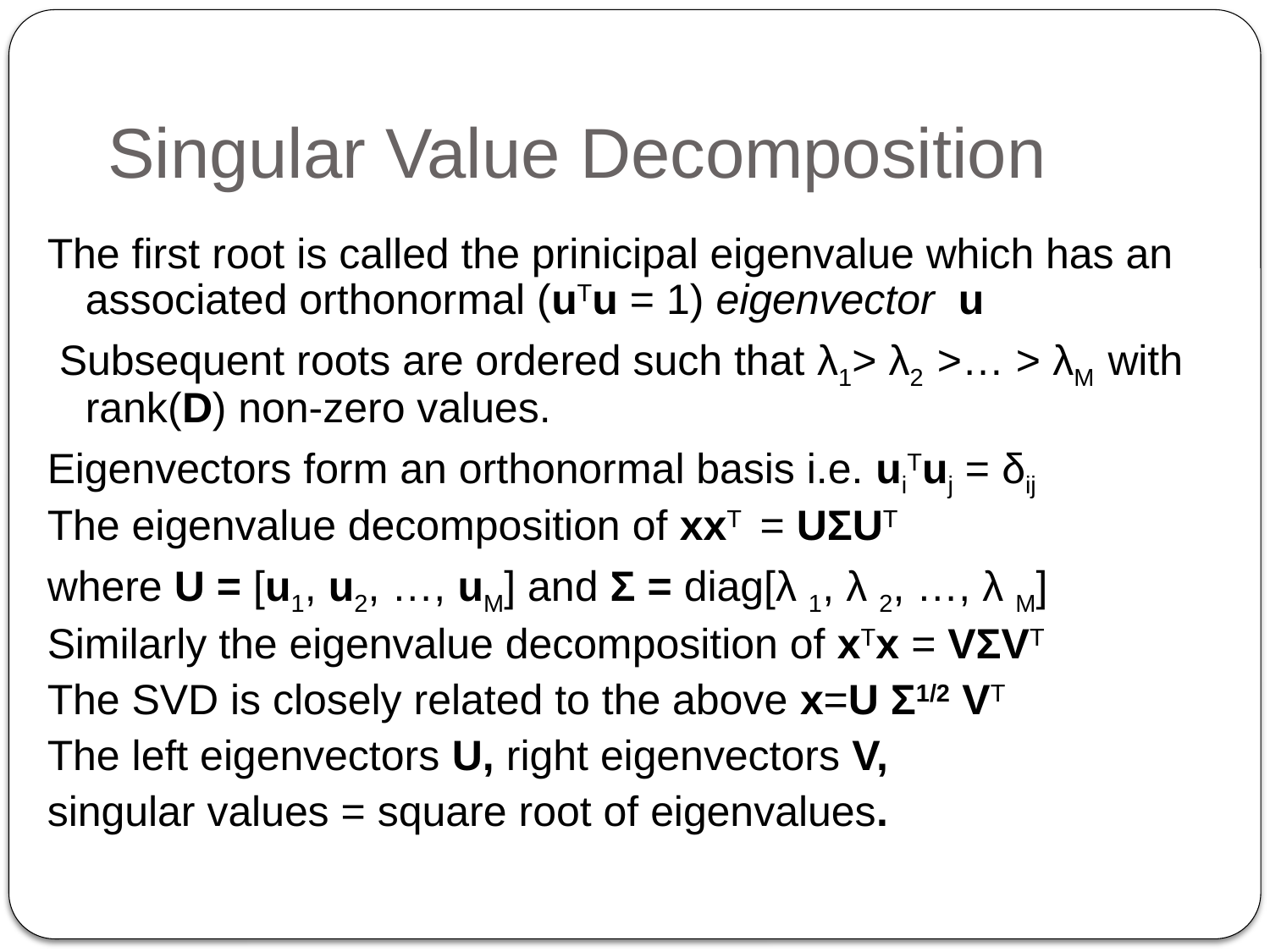

# Singular Value Decomposition
The first root is called the prinicipal eigenvalue which has an associated orthonormal (uTu = 1) eigenvector  u
 Subsequent roots are ordered such that λ1> λ2  >… > λM  with rank(D) non-zero values.
Eigenvectors form an orthonormal basis i.e. uiTuj = δij
The eigenvalue decomposition of xxT  = UΣUT
where U = [u1, u2, …, uM] and Σ = diag[λ 1, λ 2, …, λ M]
Similarly the eigenvalue decomposition of xTx = VΣVT
The SVD is closely related to the above x=U Σ1/2 VT
The left eigenvectors U, right eigenvectors V,
singular values = square root of eigenvalues.